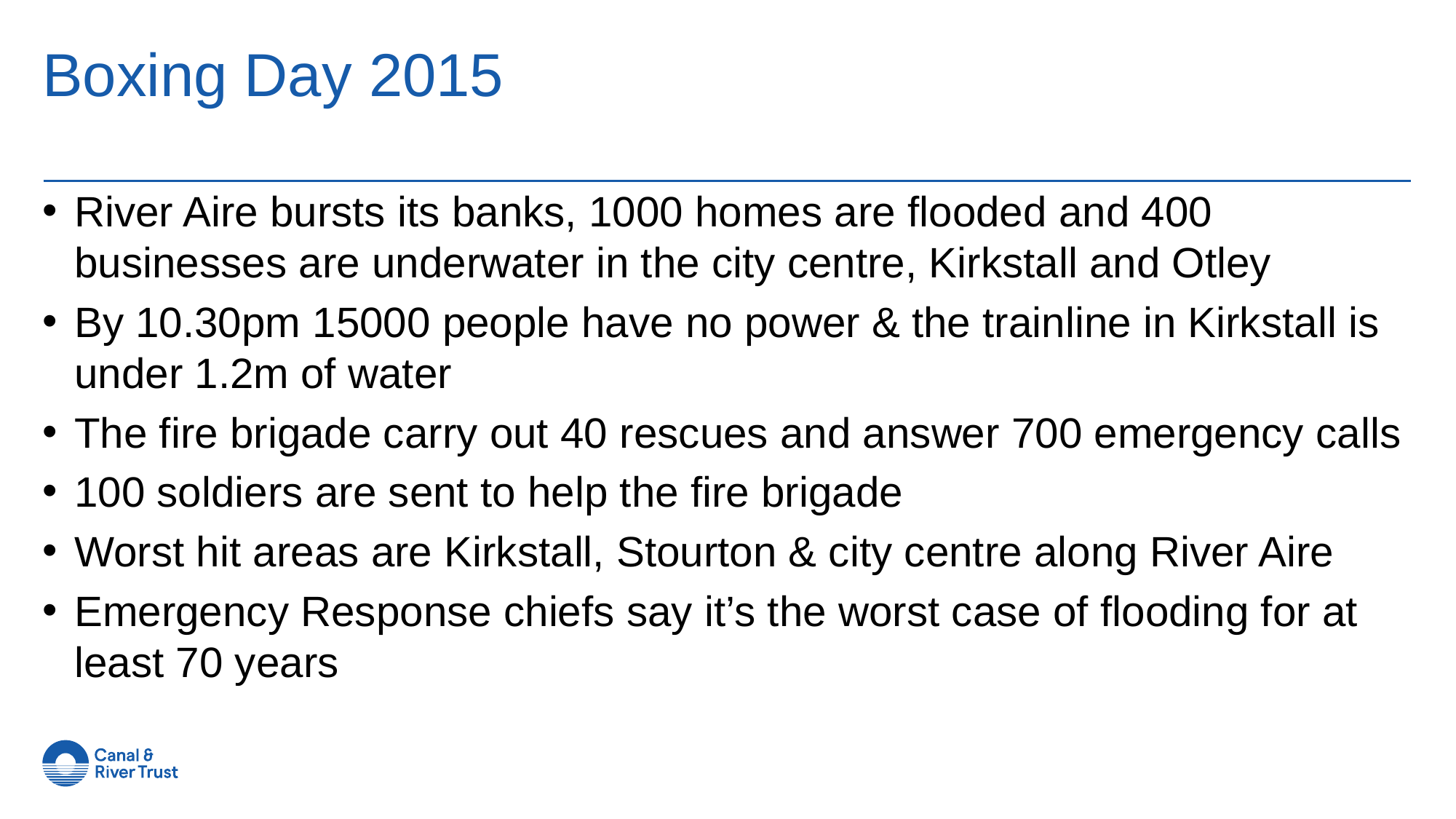

# Boxing Day 2015
River Aire bursts its banks, 1000 homes are flooded and 400 businesses are underwater in the city centre, Kirkstall and Otley
By 10.30pm 15000 people have no power & the trainline in Kirkstall is under 1.2m of water
The fire brigade carry out 40 rescues and answer 700 emergency calls
100 soldiers are sent to help the fire brigade
Worst hit areas are Kirkstall, Stourton & city centre along River Aire
Emergency Response chiefs say it’s the worst case of flooding for at least 70 years